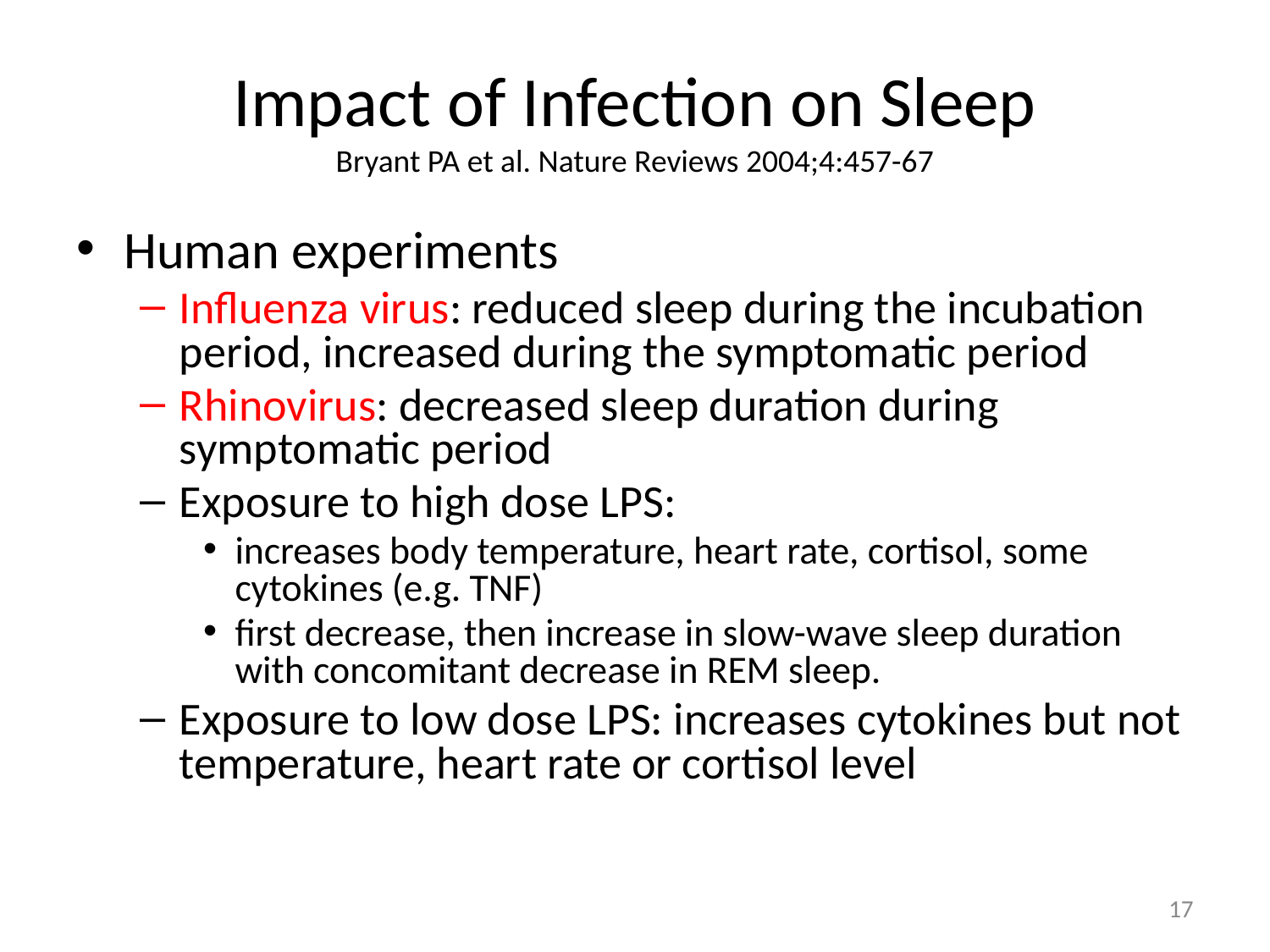

# Impact of Infection on Sleep Bryant PA et al. Nature Reviews 2004;4:457-67
Human experiments
Influenza virus: reduced sleep during the incubation period, increased during the symptomatic period
Rhinovirus: decreased sleep duration during symptomatic period
Exposure to high dose LPS:
increases body temperature, heart rate, cortisol, some cytokines (e.g. TNF)
first decrease, then increase in slow-wave sleep duration with concomitant decrease in REM sleep.
Exposure to low dose LPS: increases cytokines but not temperature, heart rate or cortisol level
17